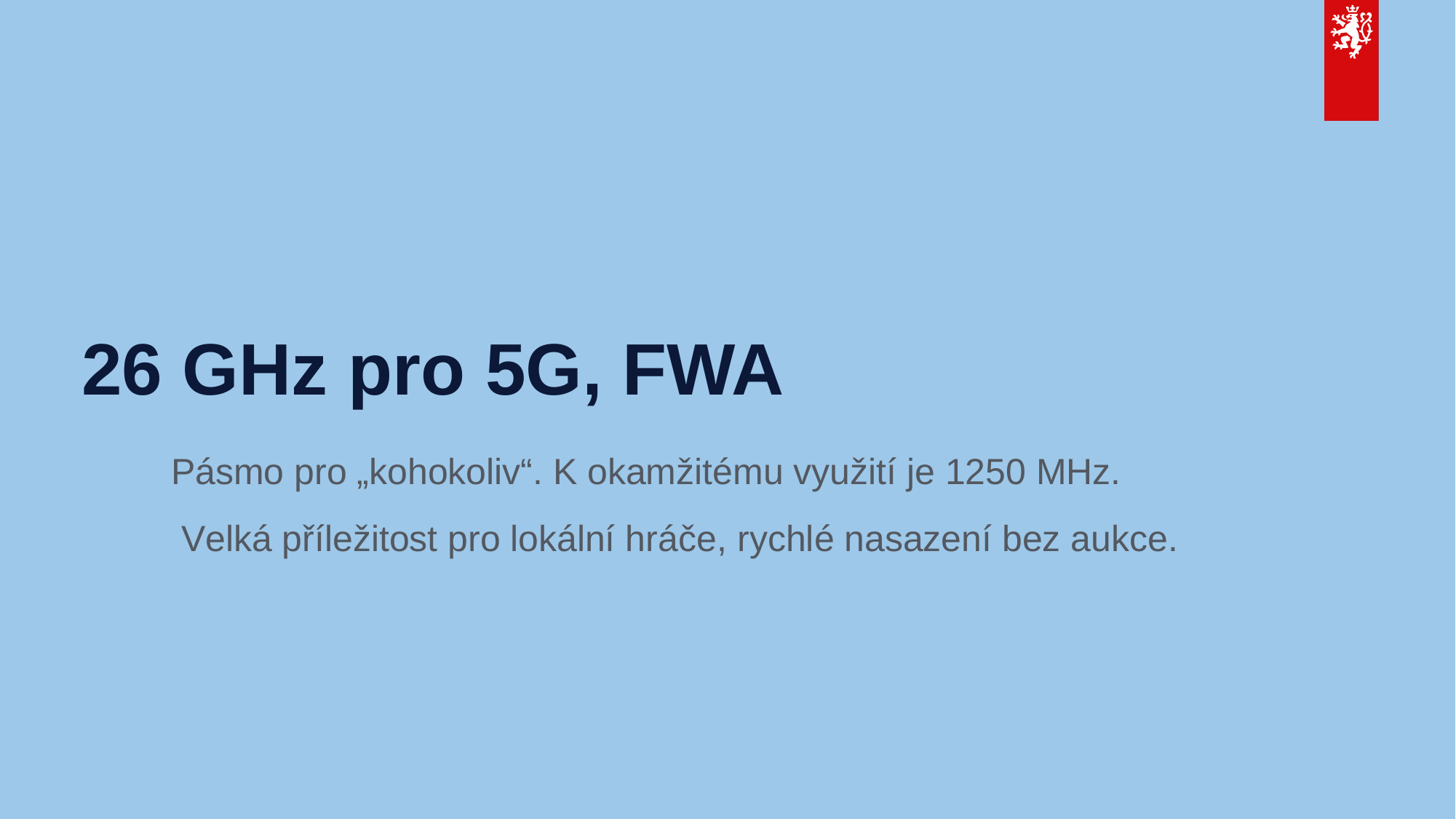

# 26 GHz pro 5G, FWA

Pásmo pro „kohokoliv“. K okamžitému využití je 1250 MHz.
 Velká příležitost pro lokální hráče, rychlé nasazení bez aukce.